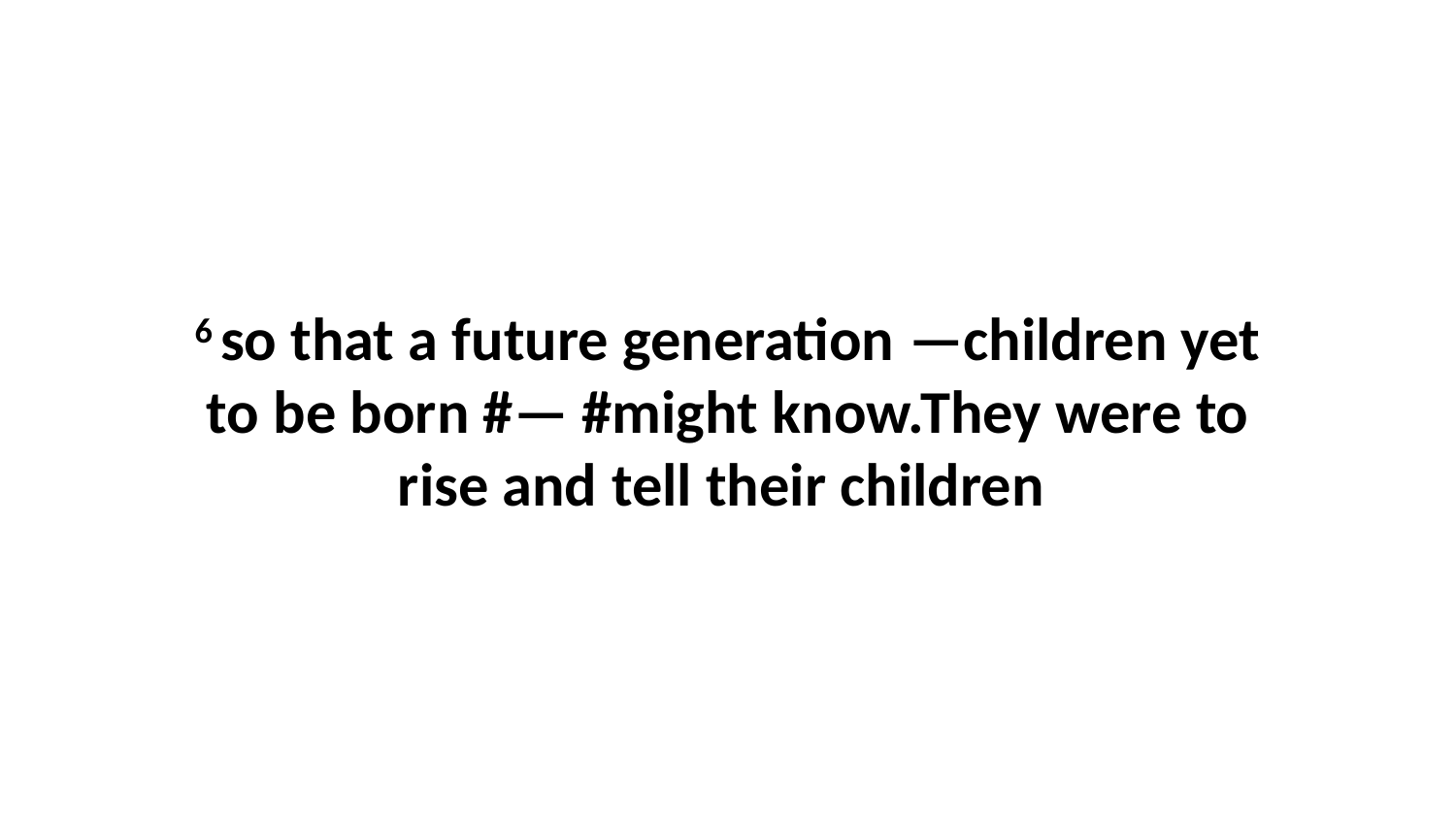

6 so that a future generation —children yet to be born #— #might know.They were to rise and tell their children